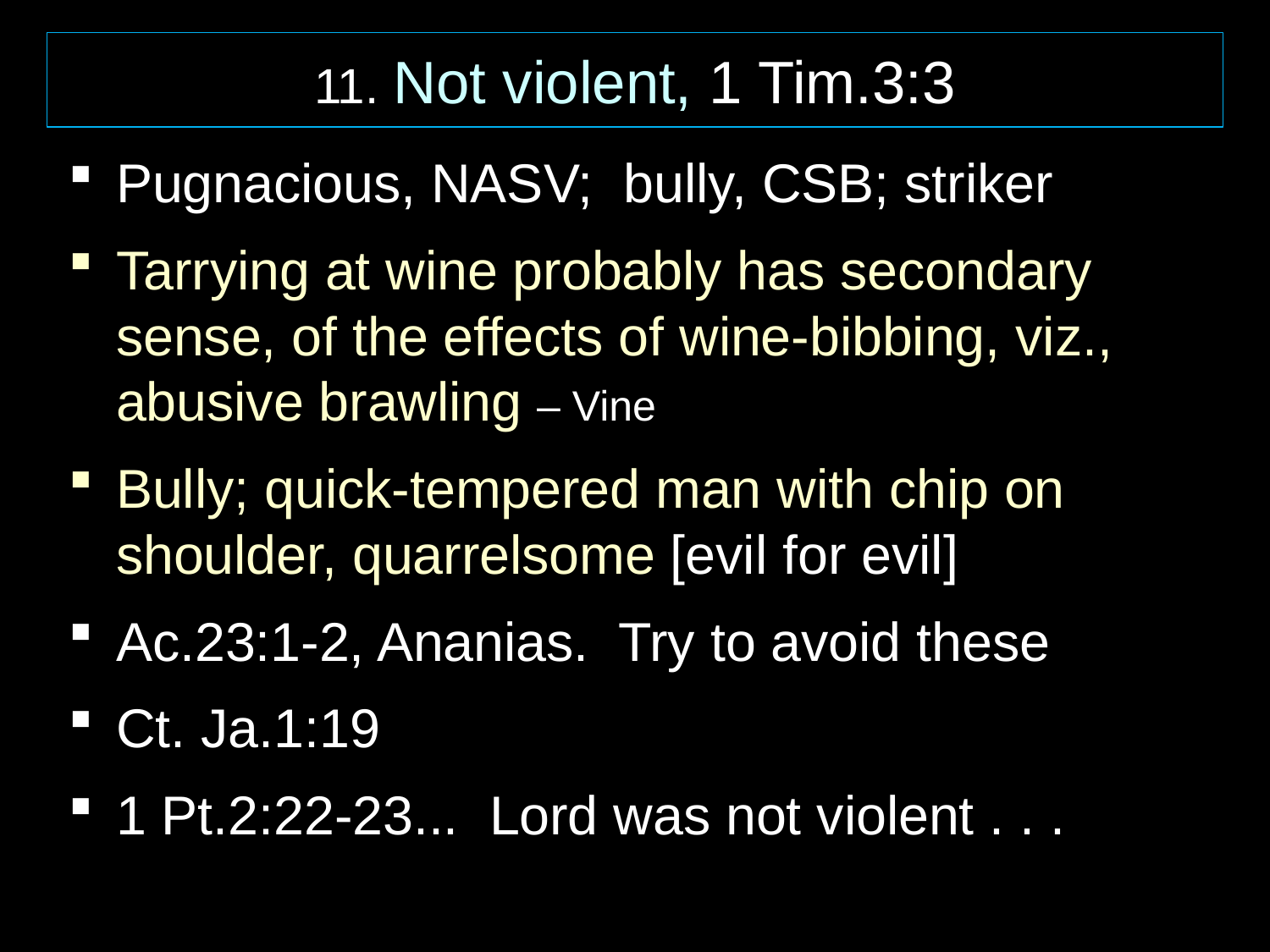

11. Not violent, 1 Tim.3:3
Pugnacious, NASV;  bully, CSB; striker
Tarrying at wine probably has secondary sense, of the effects of wine-bibbing, viz.,   abusive brawling – Vine
Bully; quick-tempered man with chip on shoulder, quarrelsome [evil for evil]
Ac.23:1-2, Ananias.  Try to avoid these
Ct. Ja.1:19
1 Pt.2:22-23...  Lord was not violent . . .